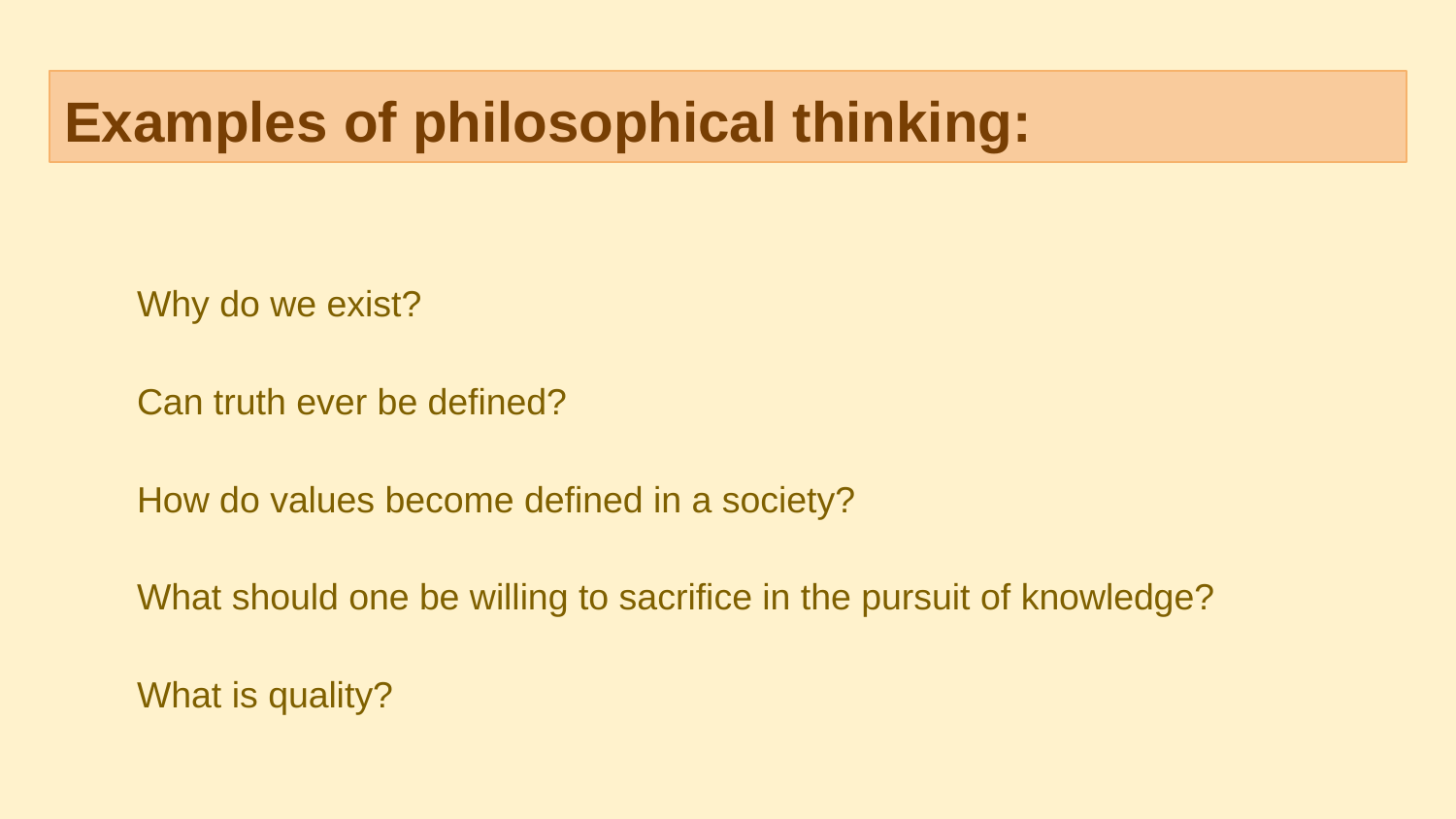

# Examples of philosophical thinking:
Why do we exist?
Can truth ever be defined?
How do values become defined in a society?
What should one be willing to sacrifice in the pursuit of knowledge?
What is quality?